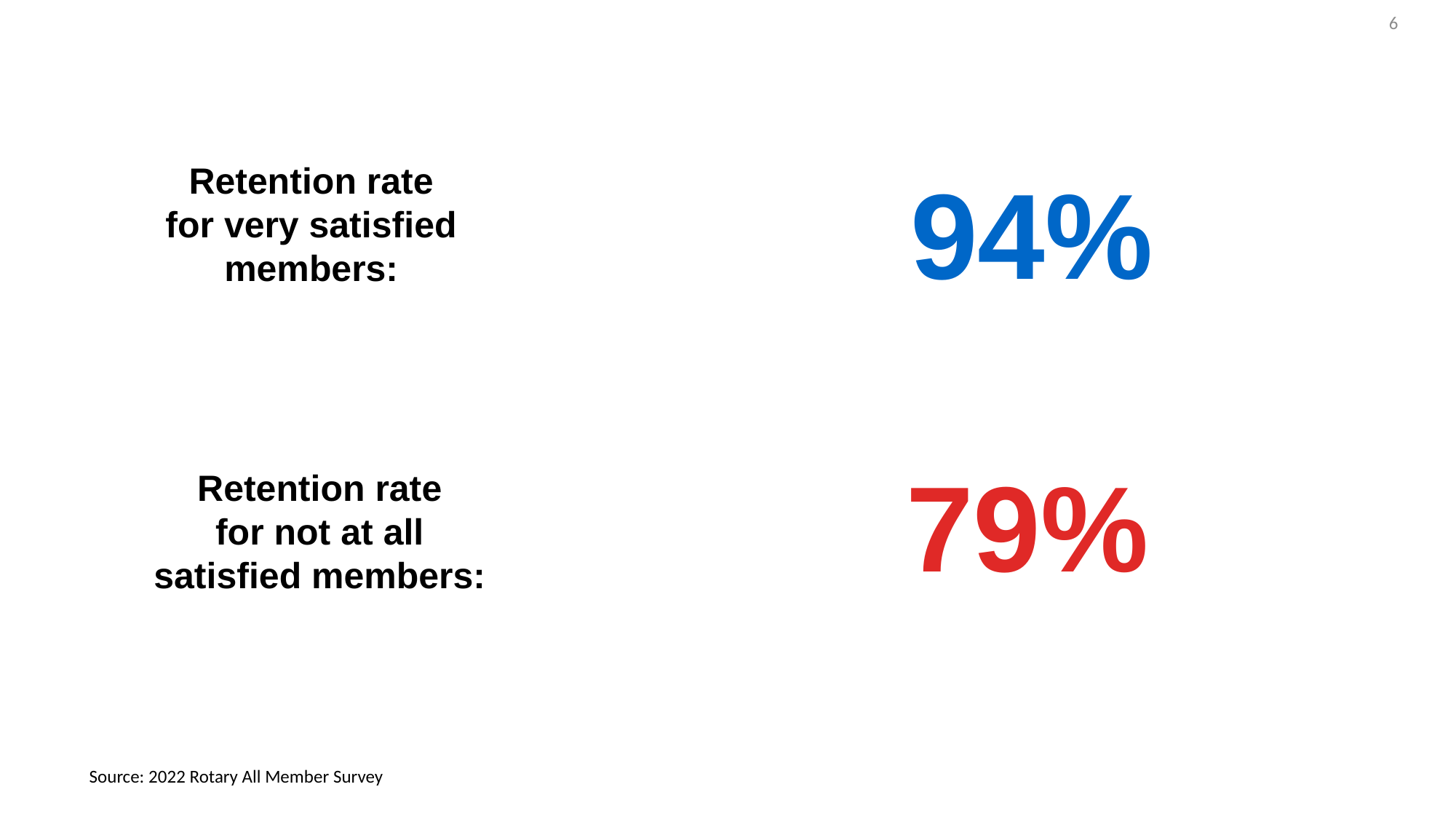

6
Retention rate for very satisfied members:
94%
79%
Retention rate for not at all satisfied members:
Source: 2022 Rotary All Member Survey